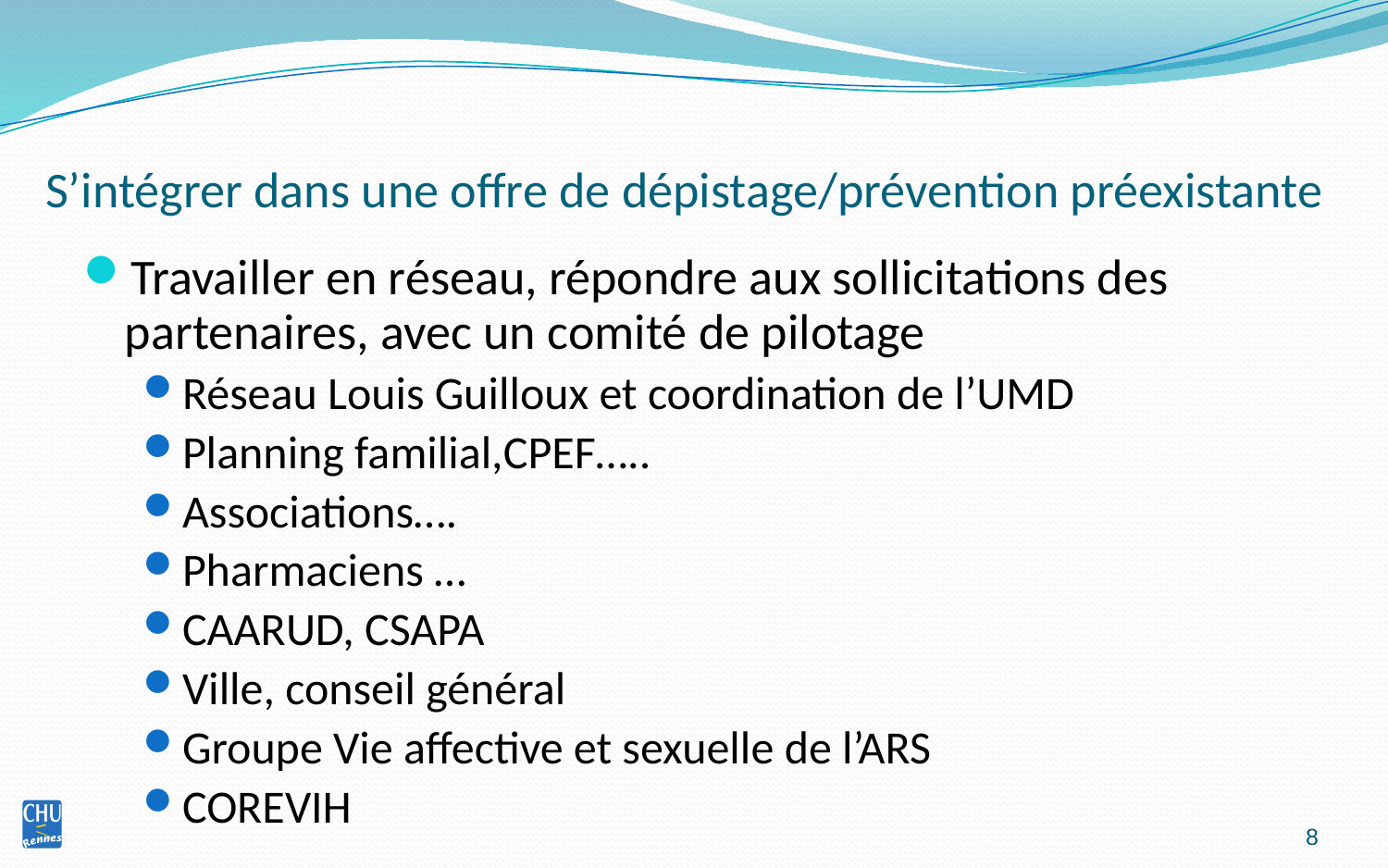

# S’intégrer dans une offre de dépistage/prévention préexistante
Travailler en réseau, répondre aux sollicitations des partenaires, avec un comité de pilotage
Réseau Louis Guilloux et coordination de l’UMD
Planning familial,CPEF…..
Associations….
Pharmaciens …
CAARUD, CSAPA
Ville, conseil général
Groupe Vie affective et sexuelle de l’ARS
COREVIH
8